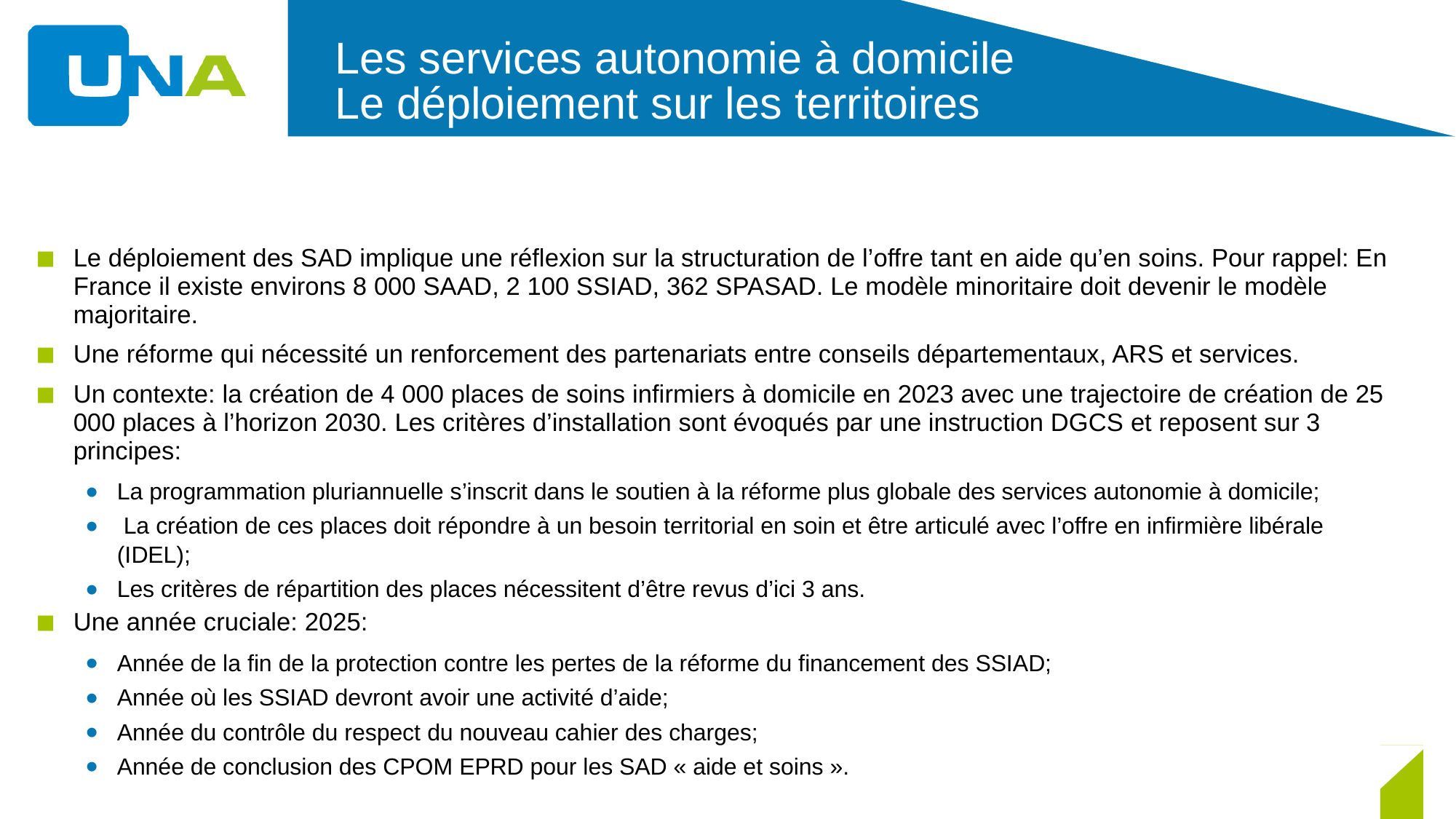

# Les services autonomie à domicile Le déploiement sur les territoires

Le déploiement des SAD implique une réflexion sur la structuration de l’offre tant en aide qu’en soins. Pour rappel: En France il existe environs 8 000 SAAD, 2 100 SSIAD, 362 SPASAD. Le modèle minoritaire doit devenir le modèle majoritaire.
Une réforme qui nécessité un renforcement des partenariats entre conseils départementaux, ARS et services.
Un contexte: la création de 4 000 places de soins infirmiers à domicile en 2023 avec une trajectoire de création de 25 000 places à l’horizon 2030. Les critères d’installation sont évoqués par une instruction DGCS et reposent sur 3 principes:
La programmation pluriannuelle s’inscrit dans le soutien à la réforme plus globale des services autonomie à domicile;
 La création de ces places doit répondre à un besoin territorial en soin et être articulé avec l’offre en infirmière libérale (IDEL);
Les critères de répartition des places nécessitent d’être revus d’ici 3 ans.
Une année cruciale: 2025:
Année de la fin de la protection contre les pertes de la réforme du financement des SSIAD;
Année où les SSIAD devront avoir une activité d’aide;
Année du contrôle du respect du nouveau cahier des charges;
Année de conclusion des CPOM EPRD pour les SAD « aide et soins ».